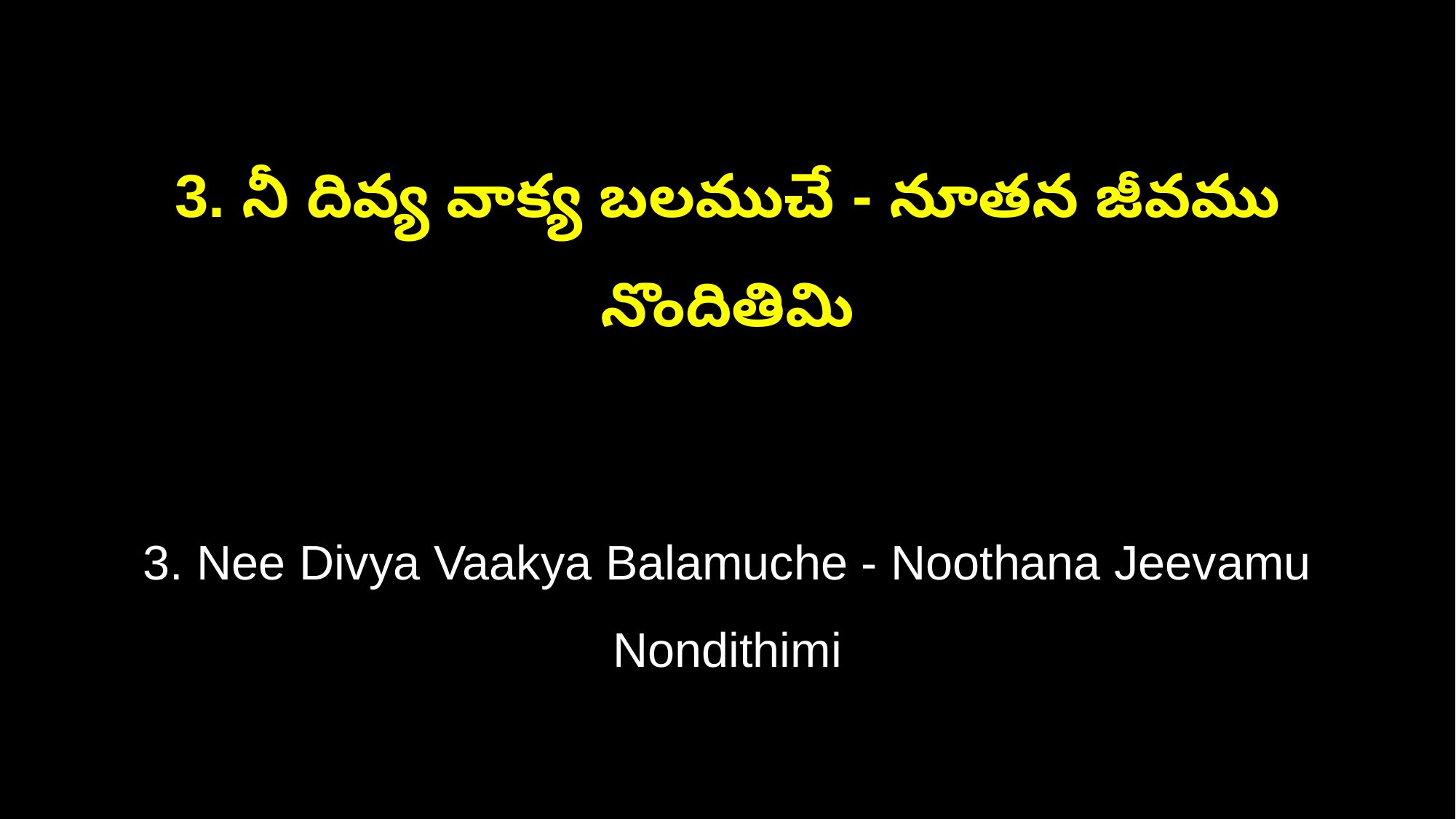

3. నీ దివ్య వాక్య బలముచే - నూతన జీవము నొందితిమి
3. Nee Divya Vaakya Balamuche - Noothana Jeevamu Nondithimi